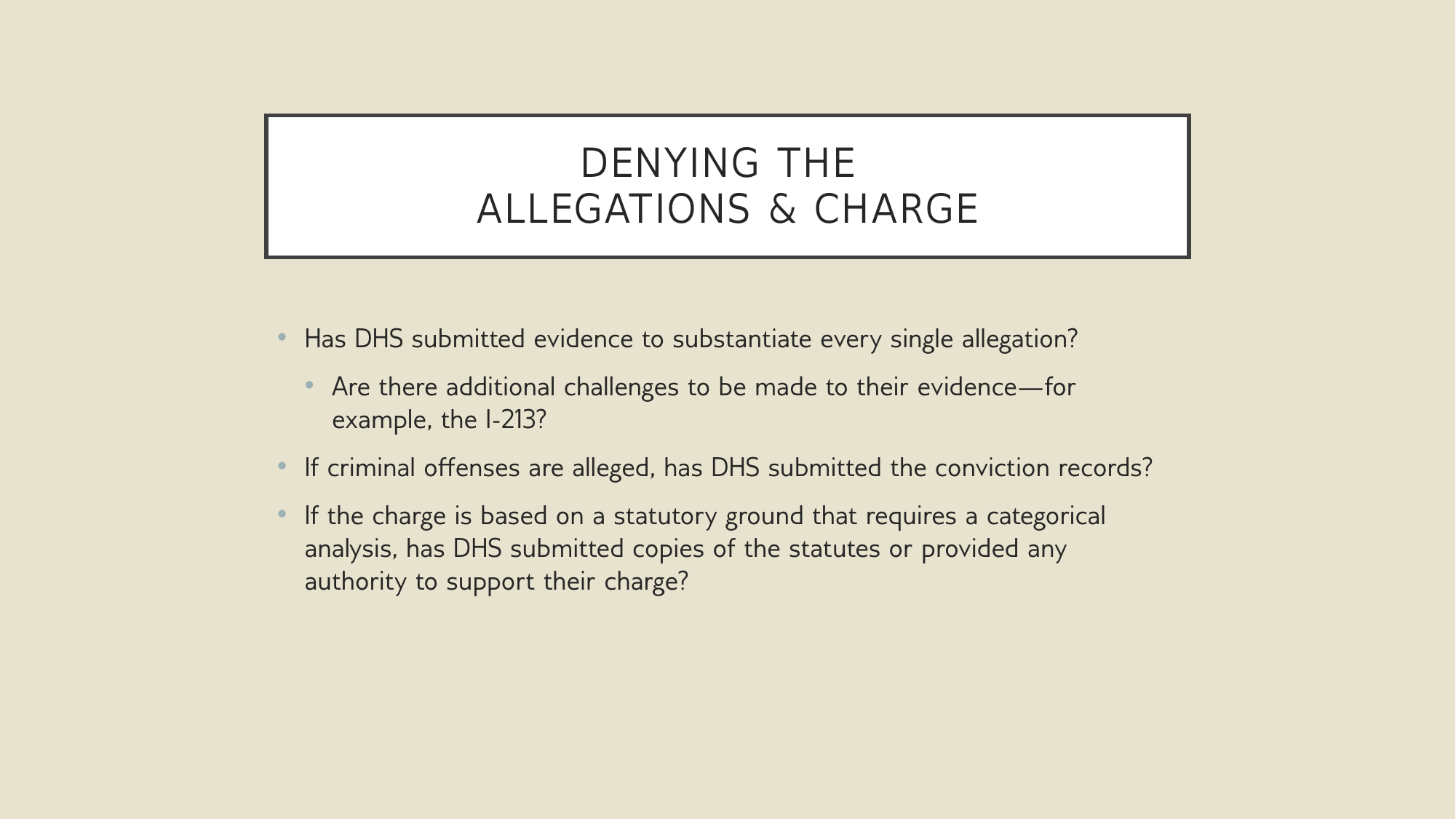

# Denying the allegations & charge
Has DHS submitted evidence to substantiate every single allegation?
Are there additional challenges to be made to their evidence—for example, the I-213?
If criminal offenses are alleged, has DHS submitted the conviction records?
If the charge is based on a statutory ground that requires a categorical analysis, has DHS submitted copies of the statutes or provided any authority to support their charge?